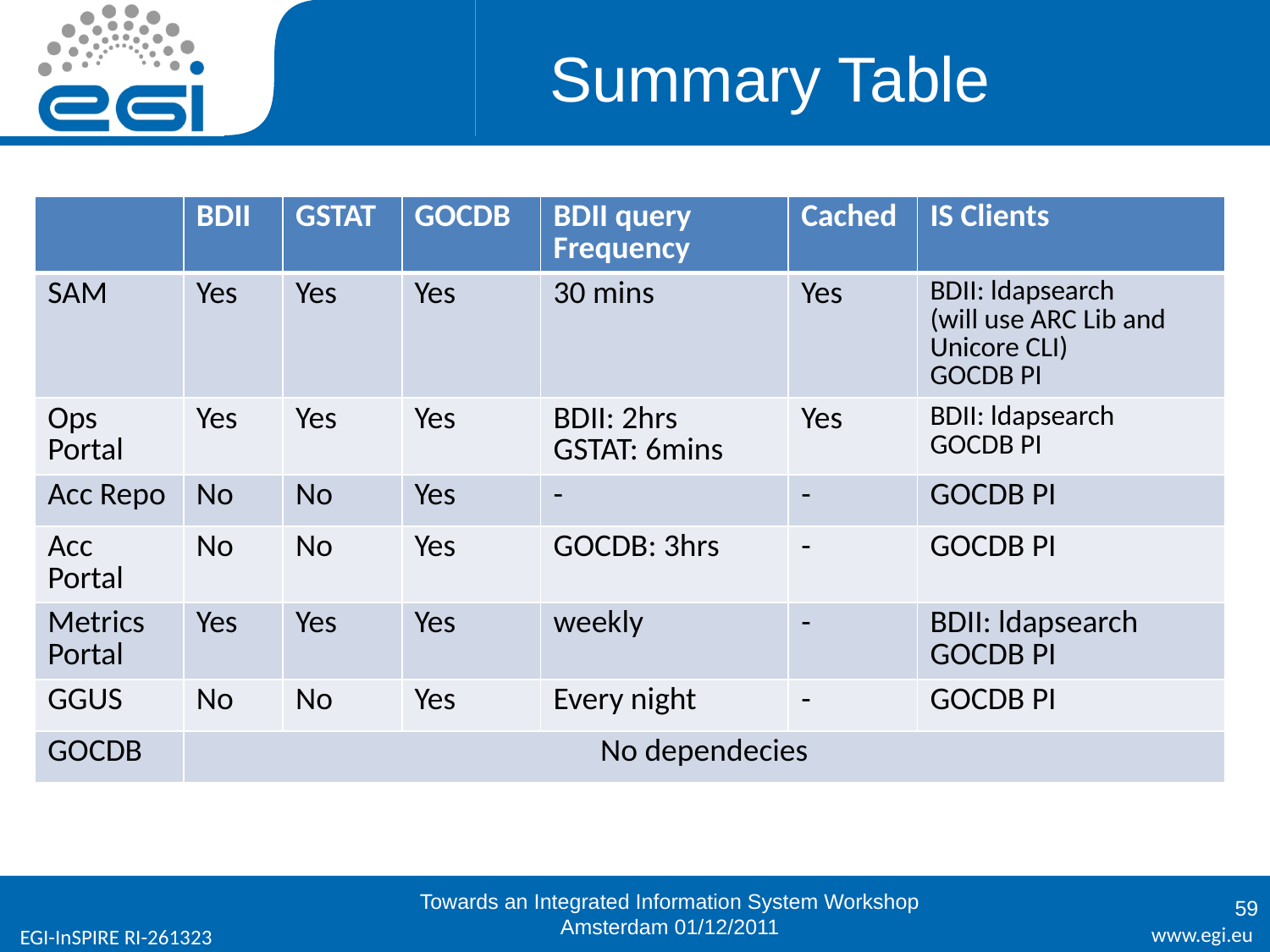

# Summary Table
|  | BDII | GSTAT | GOCDB | BDII query Frequency | Cached | IS Clients |
| --- | --- | --- | --- | --- | --- | --- |
| SAM | Yes | Yes | Yes | 30 mins | Yes | BDII: ldapsearch (will use ARC Lib and Unicore CLI) GOCDB PI |
| Ops Portal | Yes | Yes | Yes | BDII: 2hrs GSTAT: 6mins | Yes | BDII: ldapsearch GOCDB PI |
| Acc Repo | No | No | Yes | - | - | GOCDB PI |
| Acc Portal | No | No | Yes | GOCDB: 3hrs | - | GOCDB PI |
| Metrics Portal | Yes | Yes | Yes | weekly | - | BDII: ldapsearch GOCDB PI |
| GGUS | No | No | Yes | Every night | - | GOCDB PI |
| GOCDB | No dependecies |  |  |  |  |  |
Towards an Integrated Information System Workshop
Amsterdam 01/12/2011
59